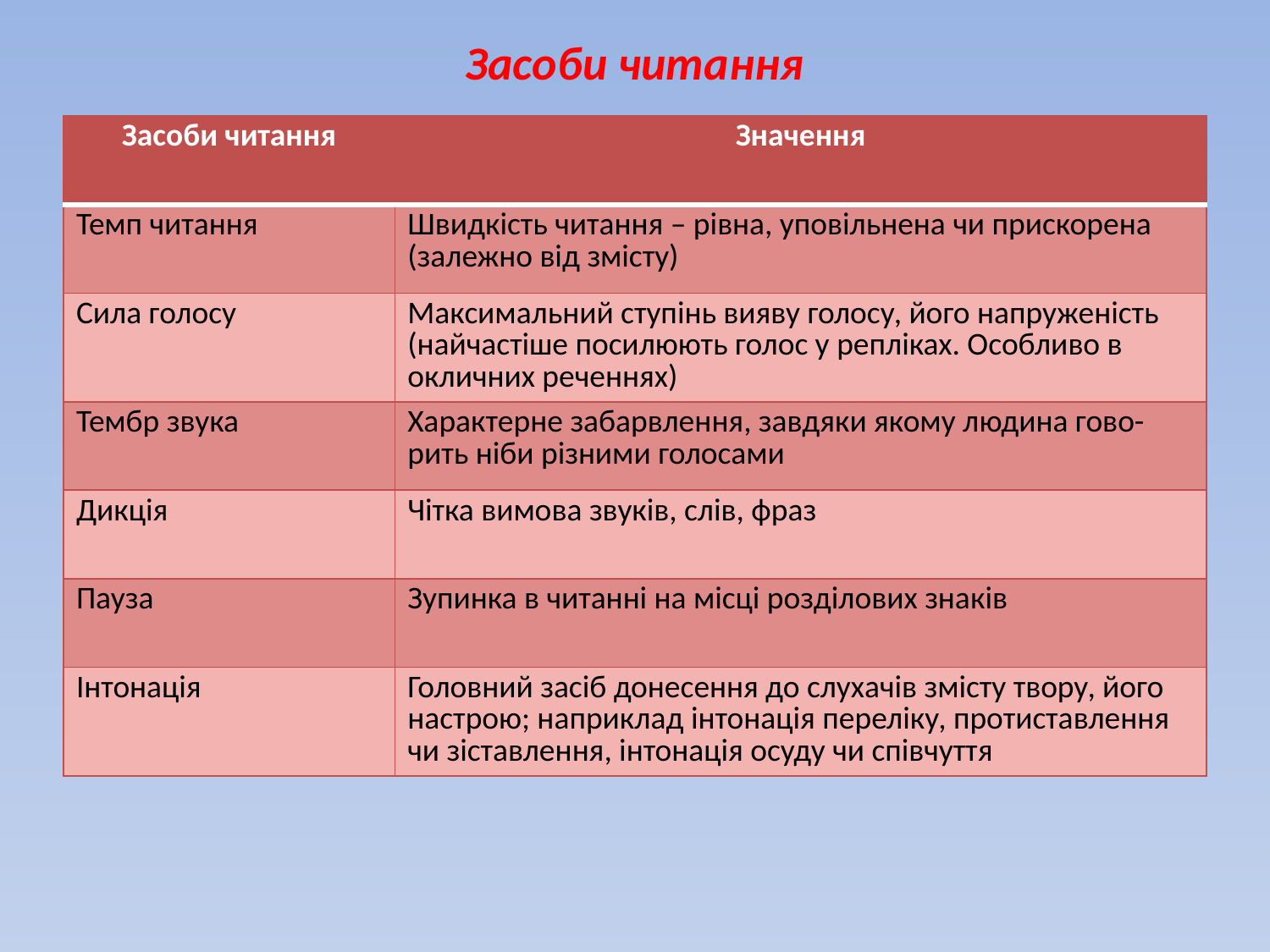

# Засоби читання
| Засоби читання | Значення |
| --- | --- |
| Темп читання | Швидкість читання – рівна, уповільнена чи прискорена (залежно від змісту) |
| Сила голосу | Максимальний ступінь вияву голосу, його напруженість (найчастіше посилюють голос у репліках. Особливо в окличних реченнях) |
| Тембр звука | Характерне забарвлення, завдяки якому людина гово- рить ніби різними голосами |
| Дикція | Чітка вимова звуків, слів, фраз |
| Пауза | Зупинка в читанні на місці розділових знаків |
| Інтонація | Головний засіб донесення до слухачів змісту твору, його настрою; наприклад інтонація переліку, протиставлення чи зіставлення, інтонація осуду чи співчуття |